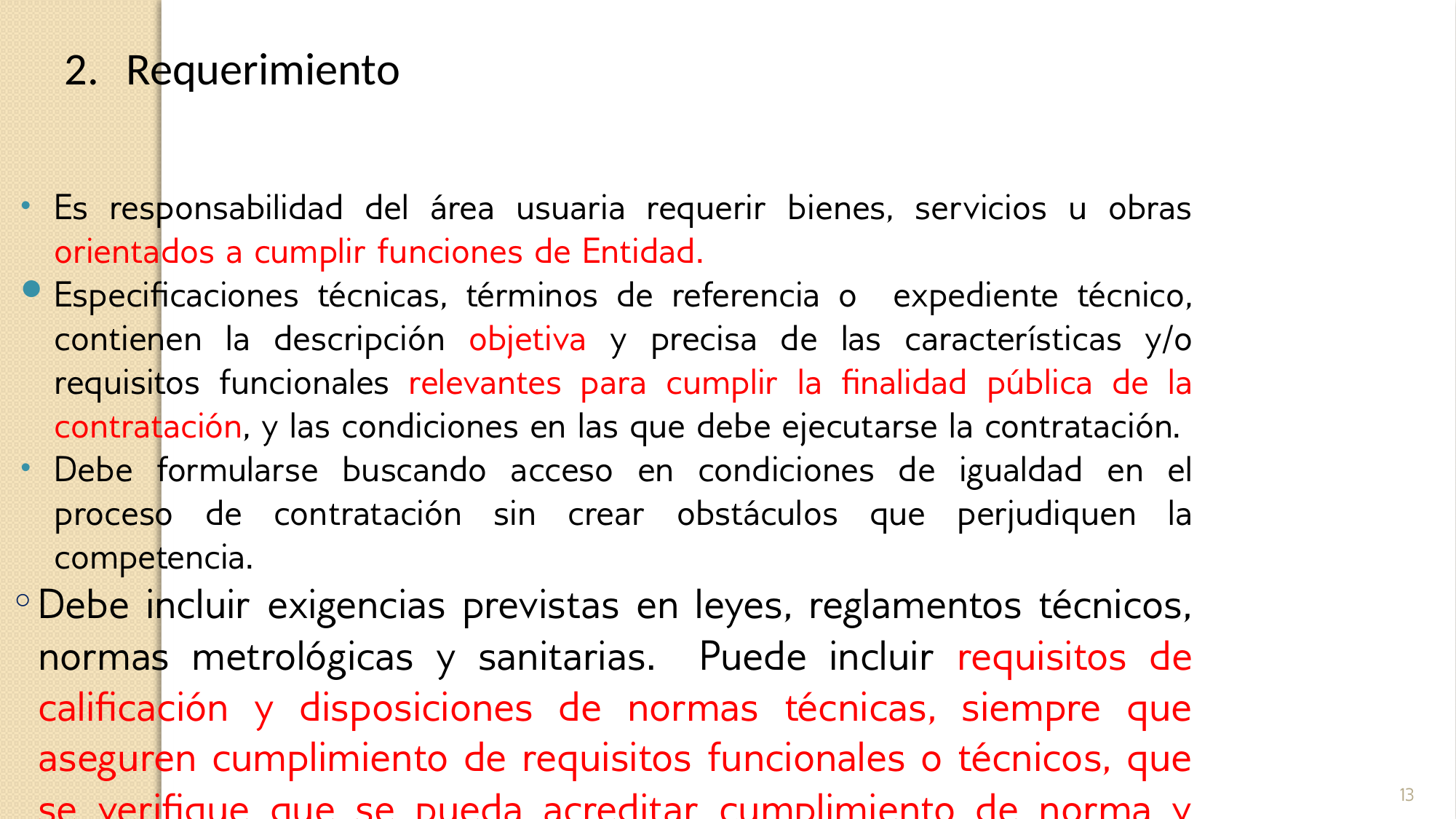

Requerimiento
Es responsabilidad del área usuaria requerir bienes, servicios u obras orientados a cumplir funciones de Entidad.
Especificaciones técnicas, términos de referencia o  expediente técnico, contienen la descripción objetiva y precisa de las características y/o requisitos funcionales relevantes para cumplir la finalidad pública de la contratación, y las condiciones en las que debe ejecutarse la contratación.
Debe formularse buscando acceso en condiciones de igualdad en el proceso de contratación sin crear obstáculos que perjudiquen la competencia.
Debe incluir exigencias previstas en leyes, reglamentos técnicos, normas metrológicas y sanitarias.  Puede incluir requisitos de calificación y disposiciones de normas técnicas, siempre que aseguren cumplimiento de requisitos funcionales o técnicos, que se verifique que se pueda acreditar cumplimiento de norma y que no contravengan normas obligatorias.

13